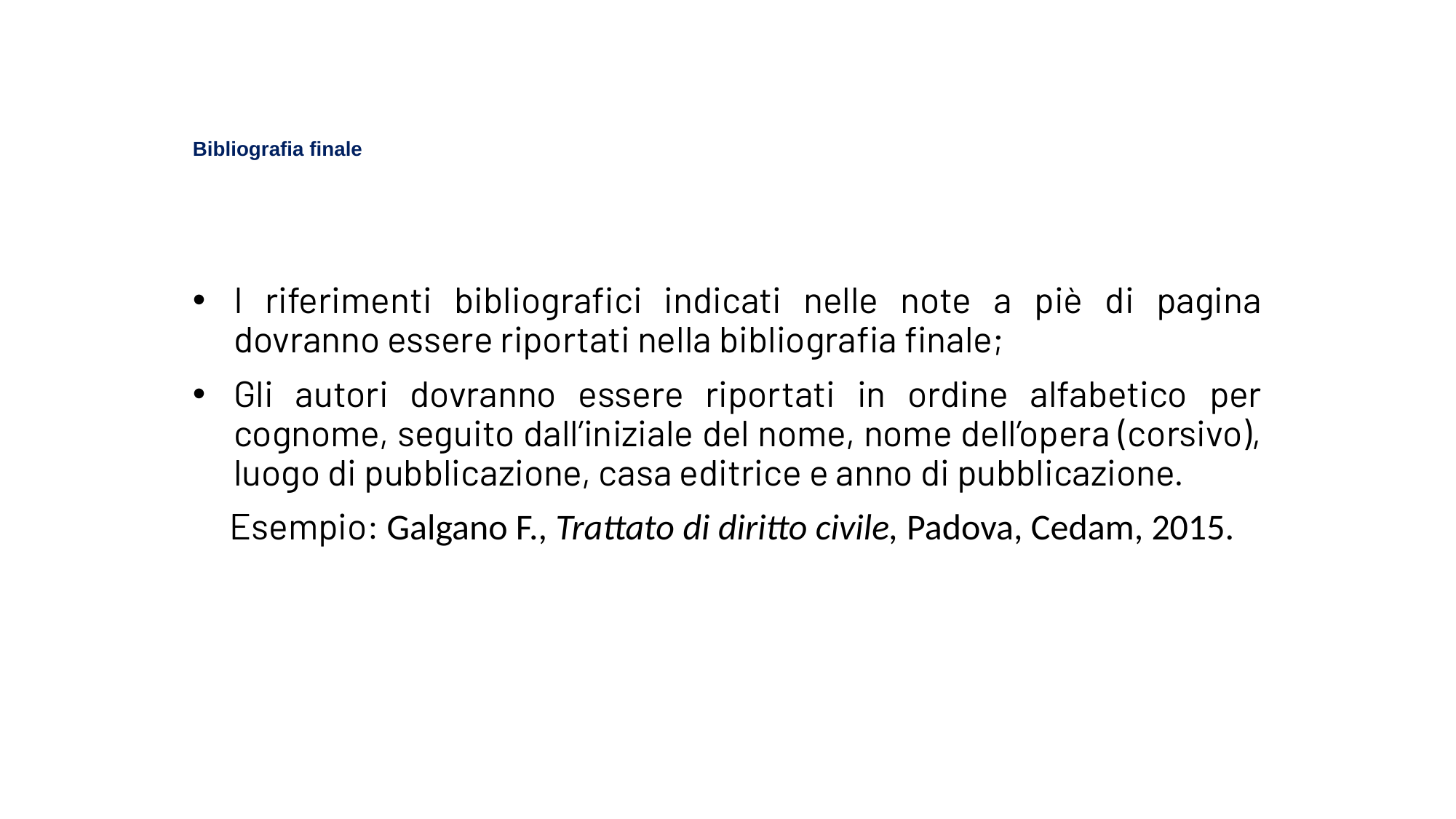

# Bibliografia finale
I riferimenti bibliografici indicati nelle note a piè di pagina dovranno essere riportati nella bibliografia finale;
Gli autori dovranno essere riportati in ordine alfabetico per cognome, seguito dall’iniziale del nome, nome dell’opera (corsivo), luogo di pubblicazione, casa editrice e anno di pubblicazione.
     Esempio: Galgano F., Trattato di diritto civile, Padova, Cedam, 2015.